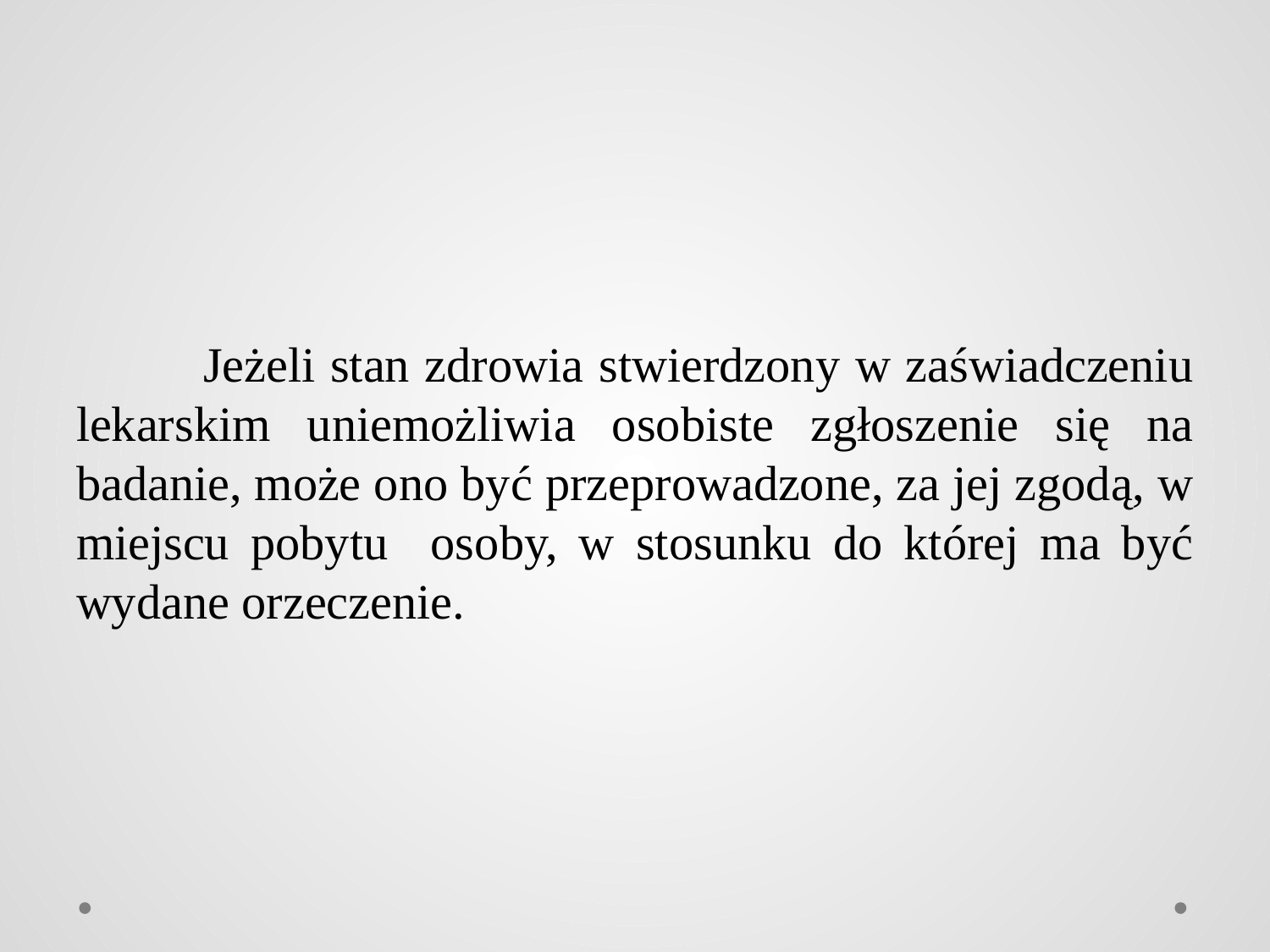

Jeżeli stan zdrowia stwierdzony w zaświadczeniu lekarskim uniemożliwia osobiste zgłoszenie się na badanie, może ono być przeprowadzone, za jej zgodą, w miejscu pobytu  osoby, w stosunku do której ma być wydane orzeczenie.